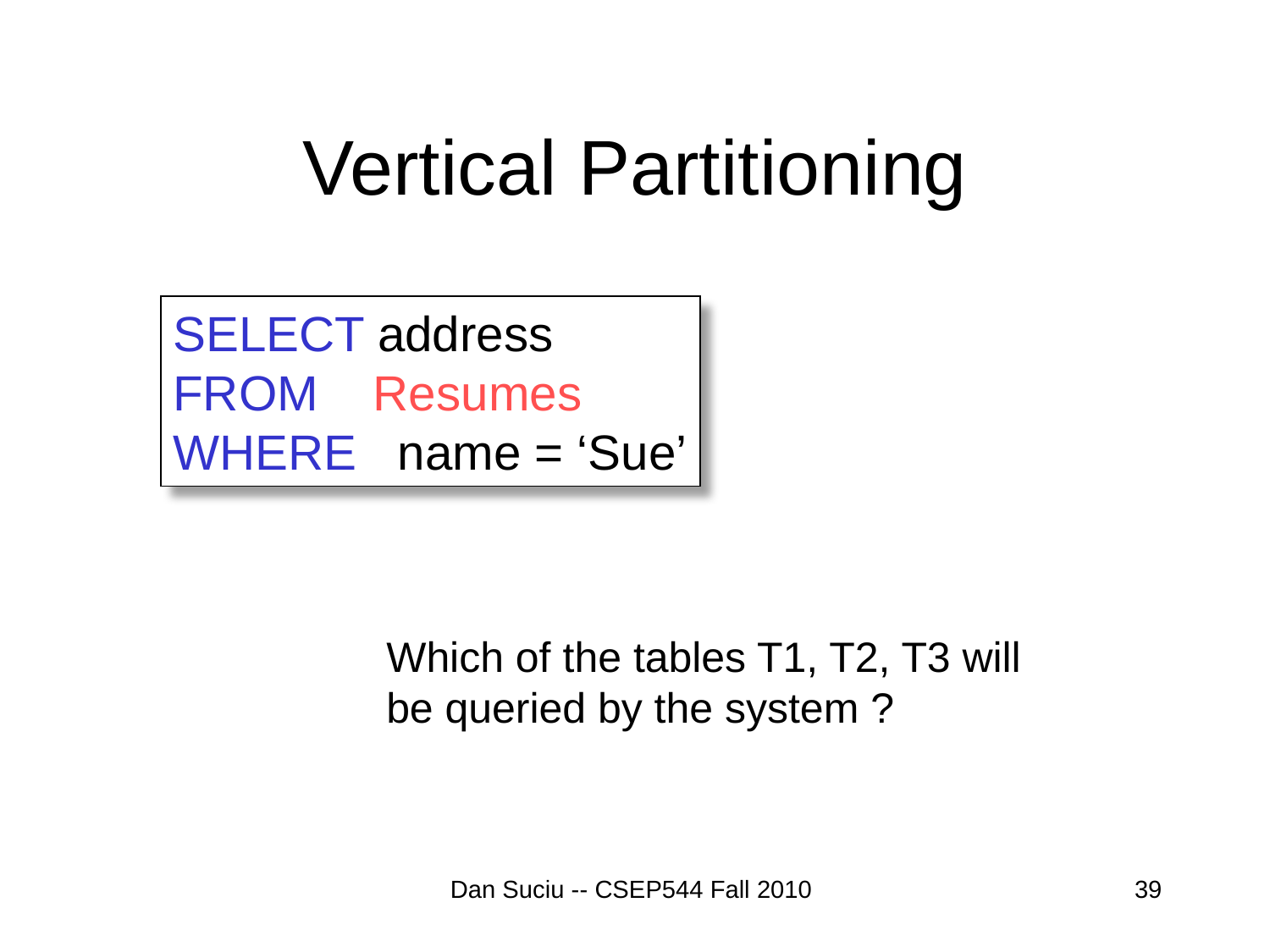

# Vertical Partitioning
SELECT address
FROM    Resumes
WHERE   name = ‘Sue’
Which of the tables T1, T2, T3 will
be queried by the system ?
Dan Suciu -- CSEP544 Fall 2010
39